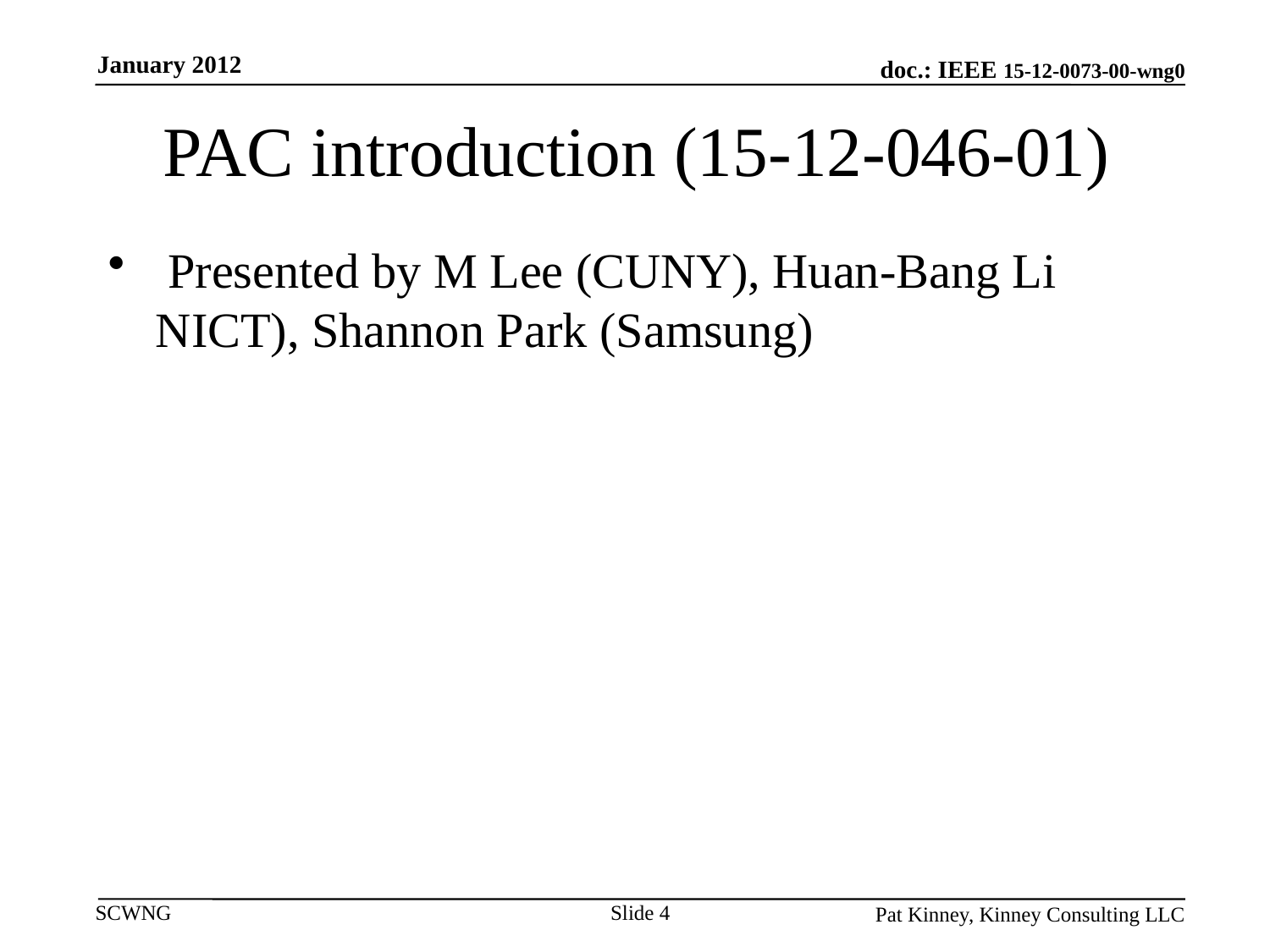

January 2012
# PAC introduction (15-12-046-01)
 Presented by M Lee (CUNY), Huan-Bang Li NICT), Shannon Park (Samsung)
Slide 4
Pat Kinney, Kinney Consulting LLC